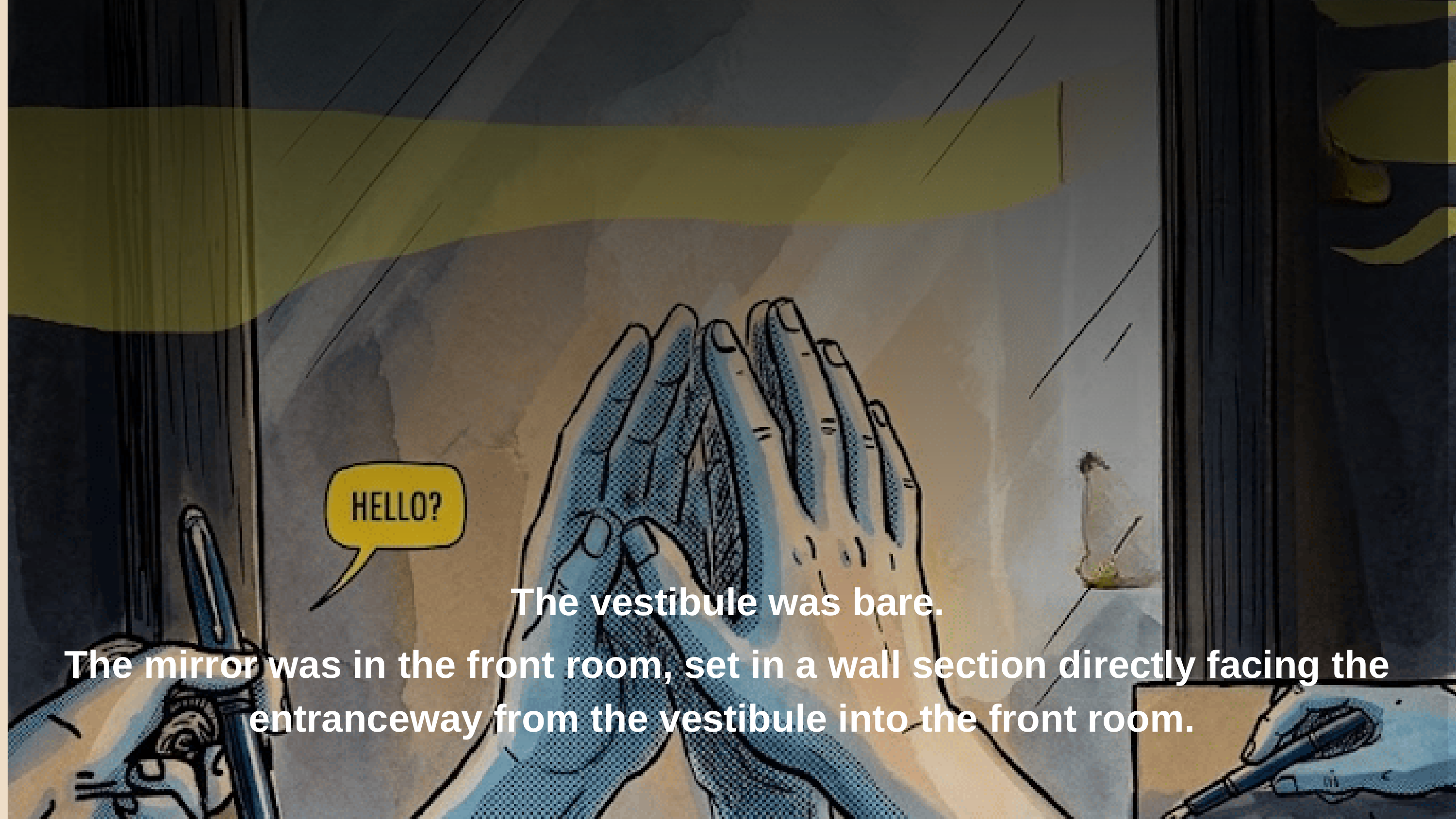

The vestibule was bare.
The mirror was in the front room, set in a wall section directly facing the entranceway from the vestibule into the front room.